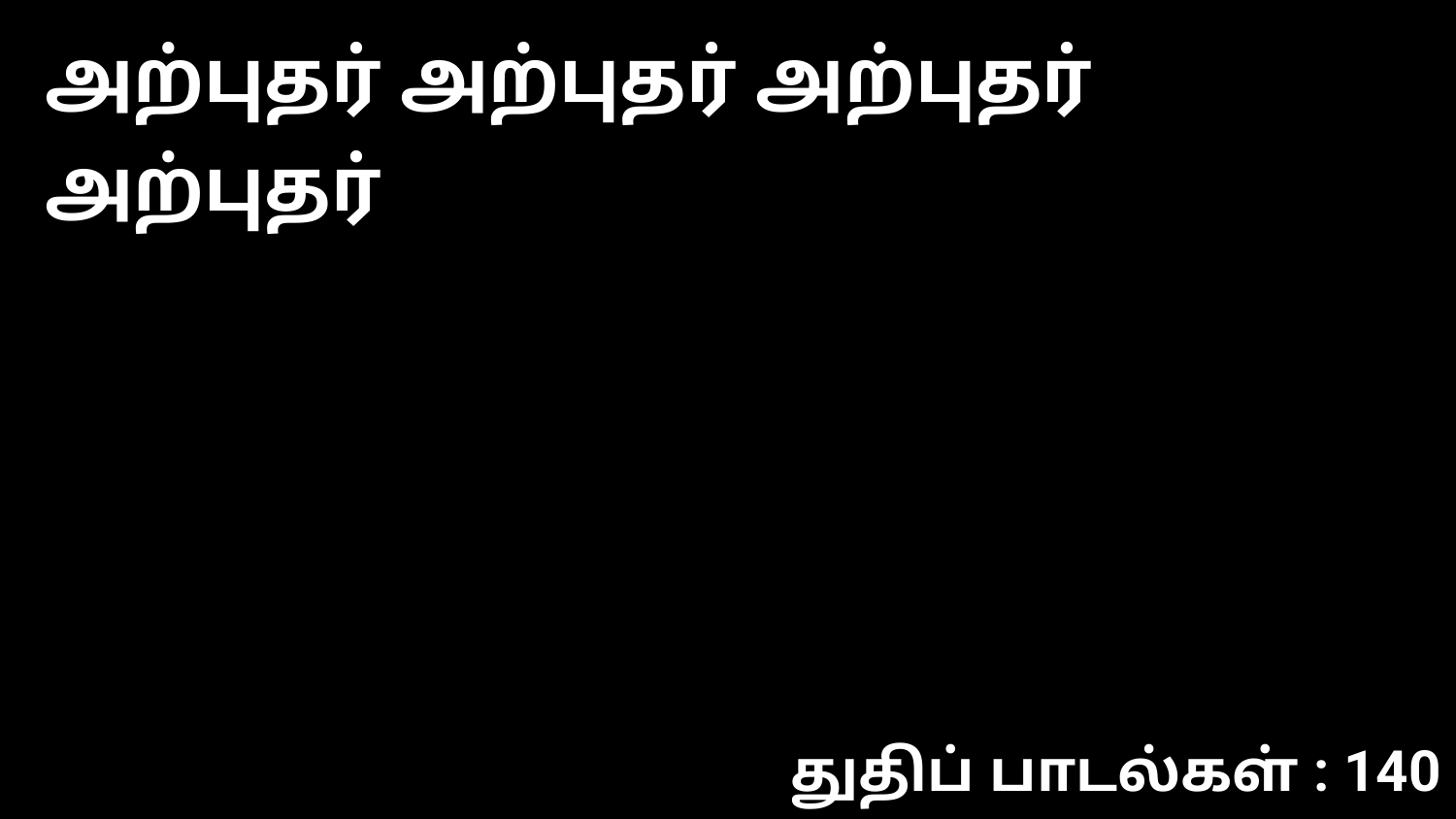

அற்புதர் அற்புதர் அற்புதர் அற்புதர்
துதிப் பாடல்கள் : 140